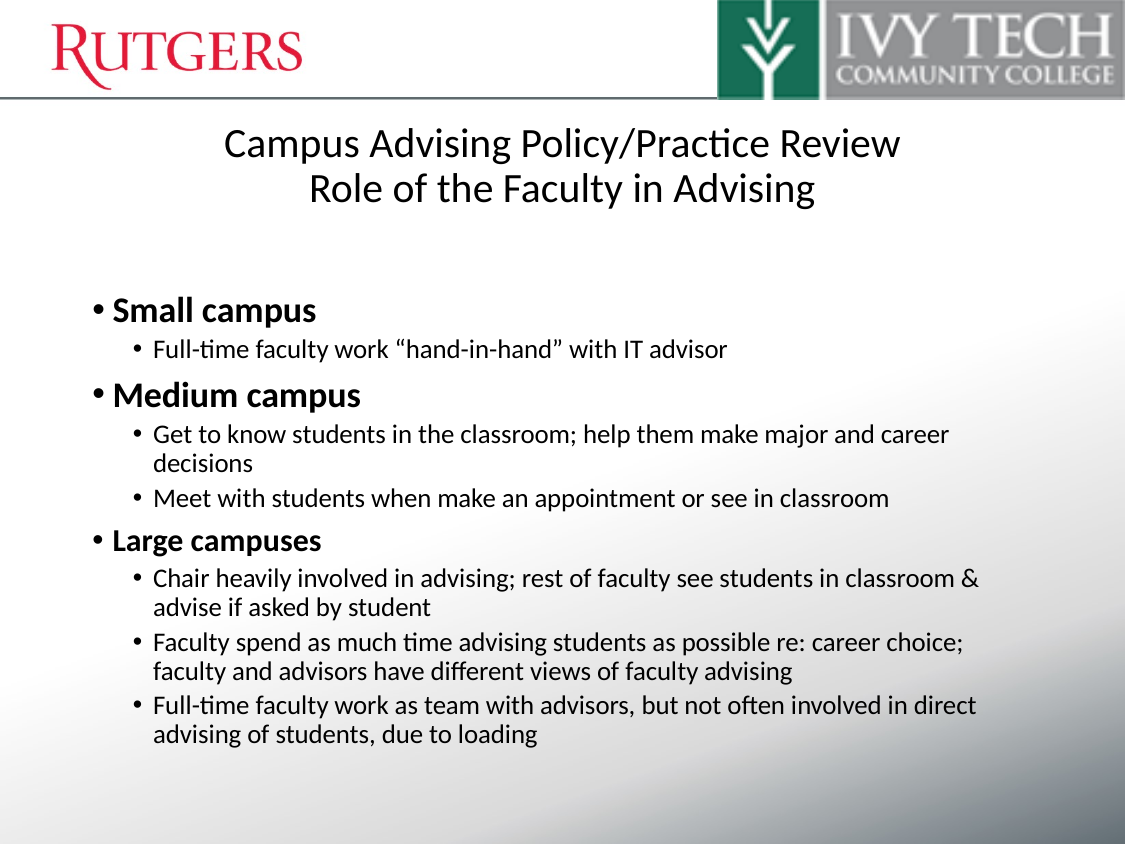

# Campus Advising Policy/Practice Review Role of the Faculty in Advising

Small campus
Full-time faculty work “hand-in-hand” with IT advisor
Medium campus
Get to know students in the classroom; help them make major and career decisions
Meet with students when make an appointment or see in classroom
Large campuses
Chair heavily involved in advising; rest of faculty see students in classroom & advise if asked by student
Faculty spend as much time advising students as possible re: career choice; faculty and advisors have different views of faculty advising
Full-time faculty work as team with advisors, but not often involved in direct advising of students, due to loading